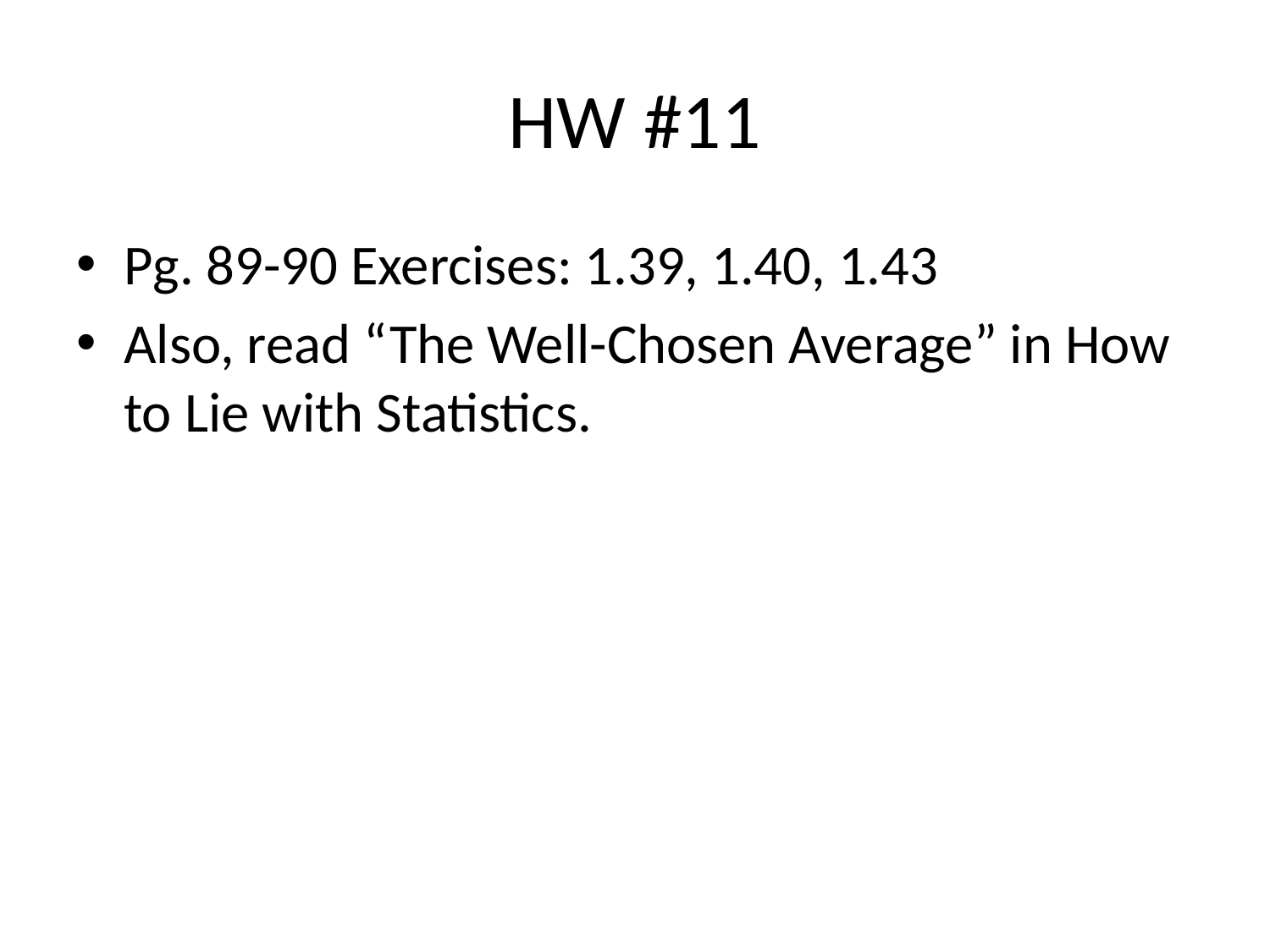

# HW #11
Pg. 89-90 Exercises: 1.39, 1.40, 1.43
Also, read “The Well-Chosen Average” in How to Lie with Statistics.